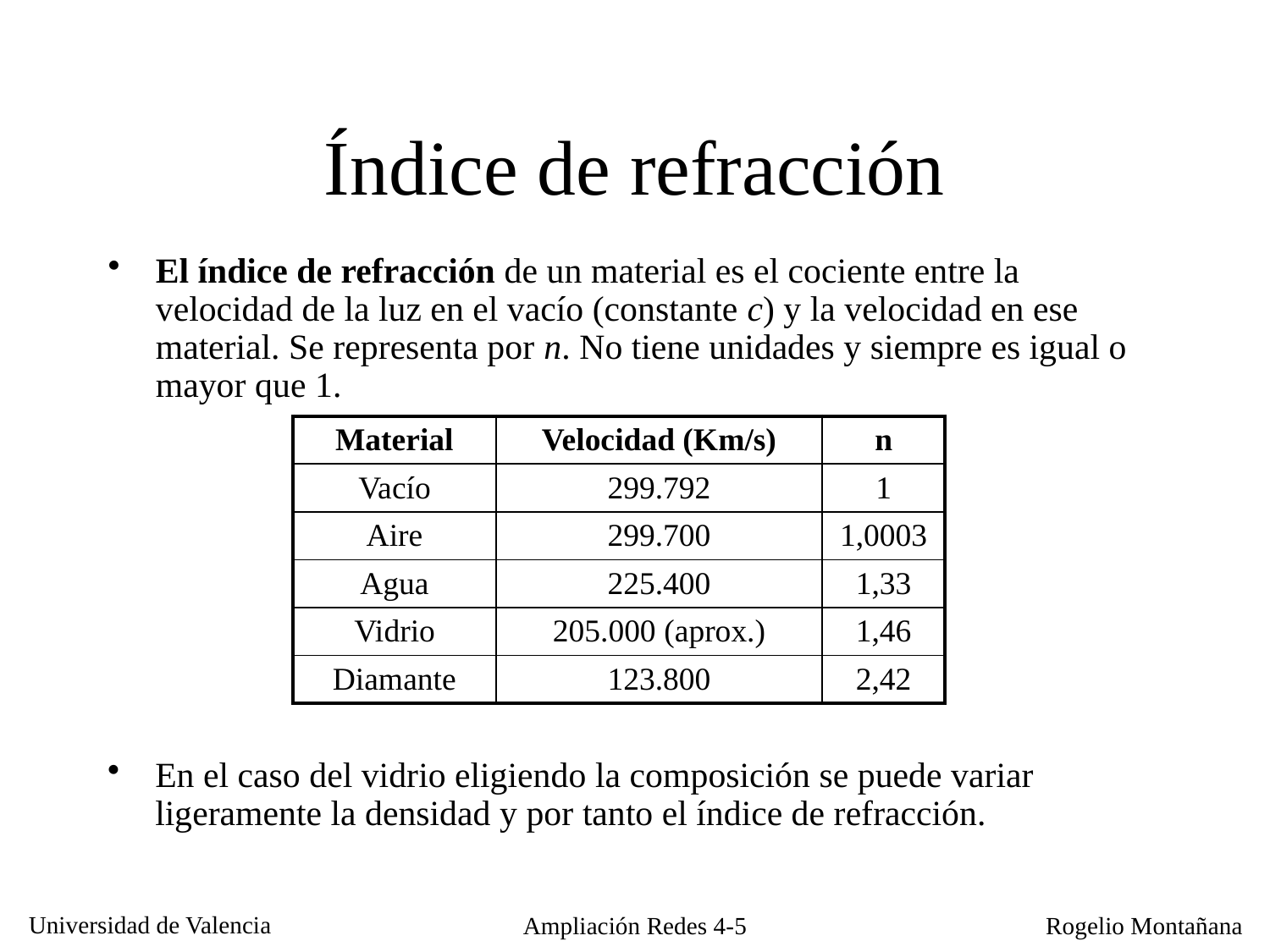

# Índice de refracción
El índice de refracción de un material es el cociente entre la velocidad de la luz en el vacío (constante c) y la velocidad en ese material. Se representa por n. No tiene unidades y siempre es igual o mayor que 1.
| Material | Velocidad (Km/s) | n |
| --- | --- | --- |
| Vacío | 299.792 | 1 |
| Aire | 299.700 | 1,0003 |
| Agua | 225.400 | 1,33 |
| Vidrio | 205.000 (aprox.) | 1,46 |
| Diamante | 123.800 | 2,42 |
En el caso del vidrio eligiendo la composición se puede variar ligeramente la densidad y por tanto el índice de refracción.
Ampliación Redes 4-5